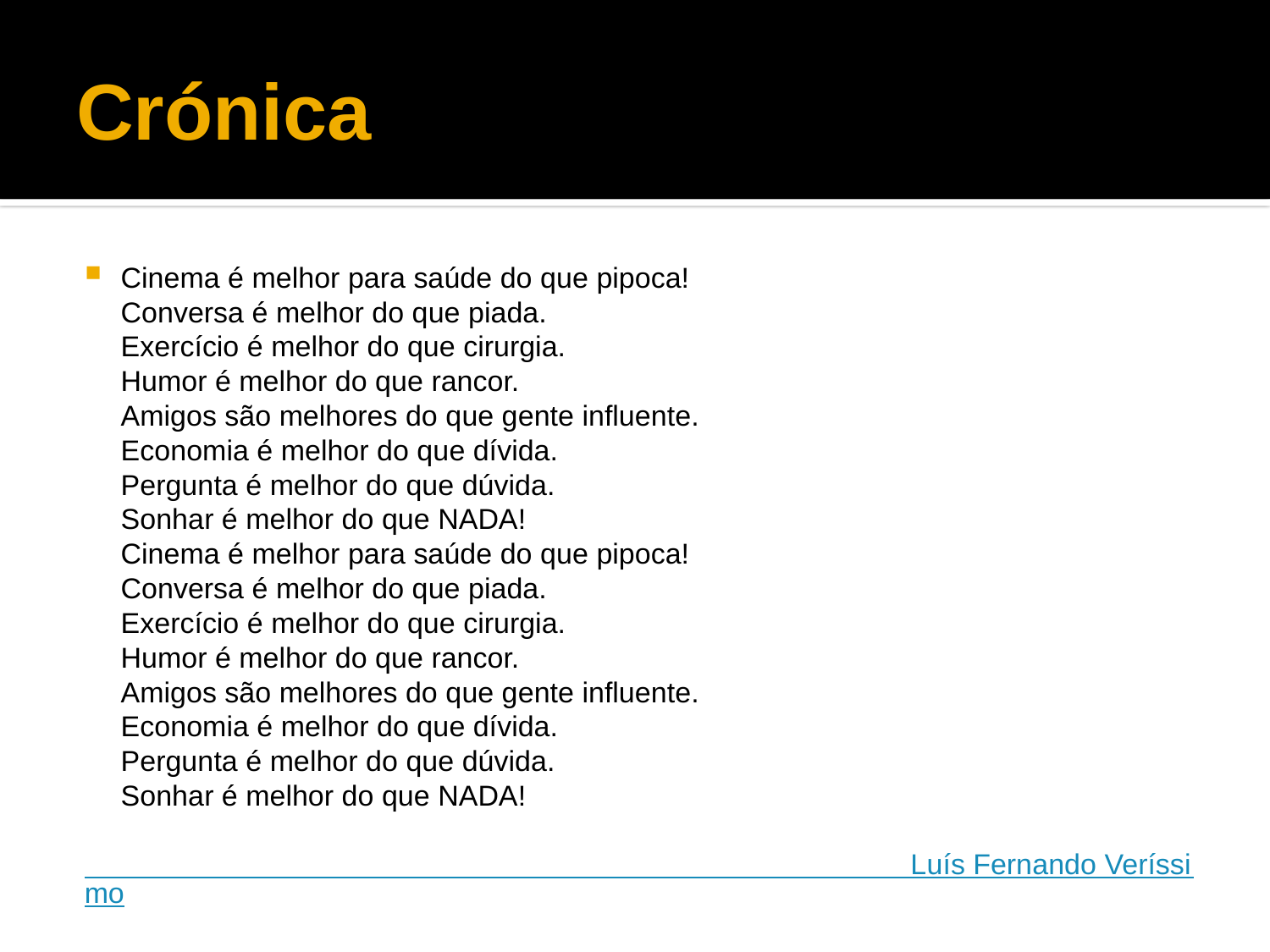

# Crónica
Cinema é melhor para saúde do que pipoca!
Conversa é melhor do que piada.
Exercício é melhor do que cirurgia.
Humor é melhor do que rancor.
Amigos são melhores do que gente influente.
Economia é melhor do que dívida.
Pergunta é melhor do que dúvida.
Sonhar é melhor do que NADA!
Cinema é melhor para saúde do que pipoca!
Conversa é melhor do que piada.
Exercício é melhor do que cirurgia.
Humor é melhor do que rancor.
Amigos são melhores do que gente influente.
Economia é melhor do que dívida.
Pergunta é melhor do que dúvida.
Sonhar é melhor do que NADA!

                                                                                                       Luís Fernando Veríssimo